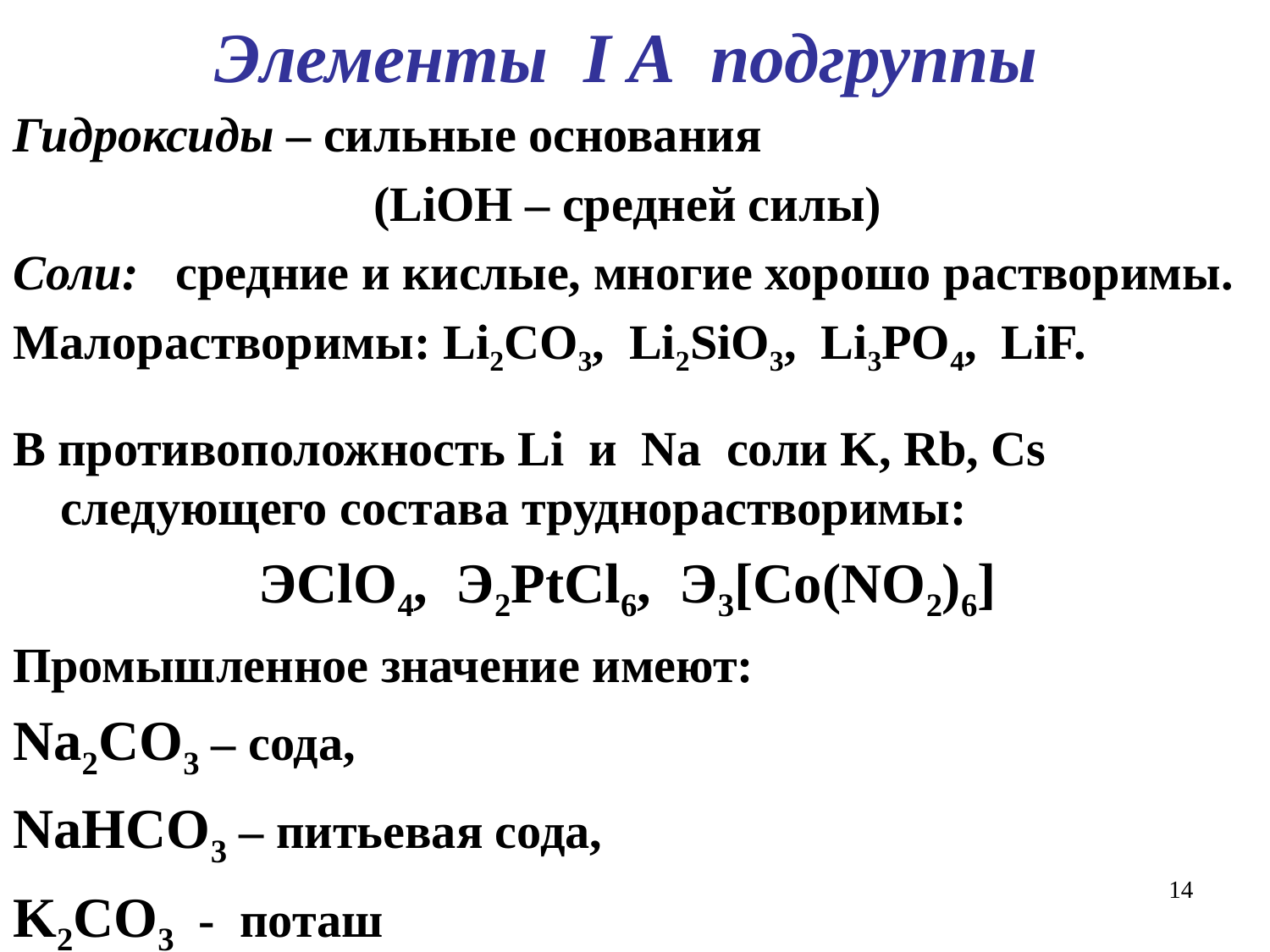

Элементы  I А  подгруппы
Гидроксиды – сильные основания
(LiOH – средней силы)
Соли:   средние и кислые, многие хорошо растворимы.
Малорастворимы: Li2CO3,  Li2SiO3,  Li3PO4,  LiF.

В противоположность Li  и  Na  соли K, Rb, Cs  следующего состава труднорастворимы:
ЭClO4,  Э2PtCl6,  Э3[Co(NO2)6]
Промышленное значение имеют:
Na2CO3 – сода,
NaHCO3 – питьевая сода,
K2CO3  -  поташ
14